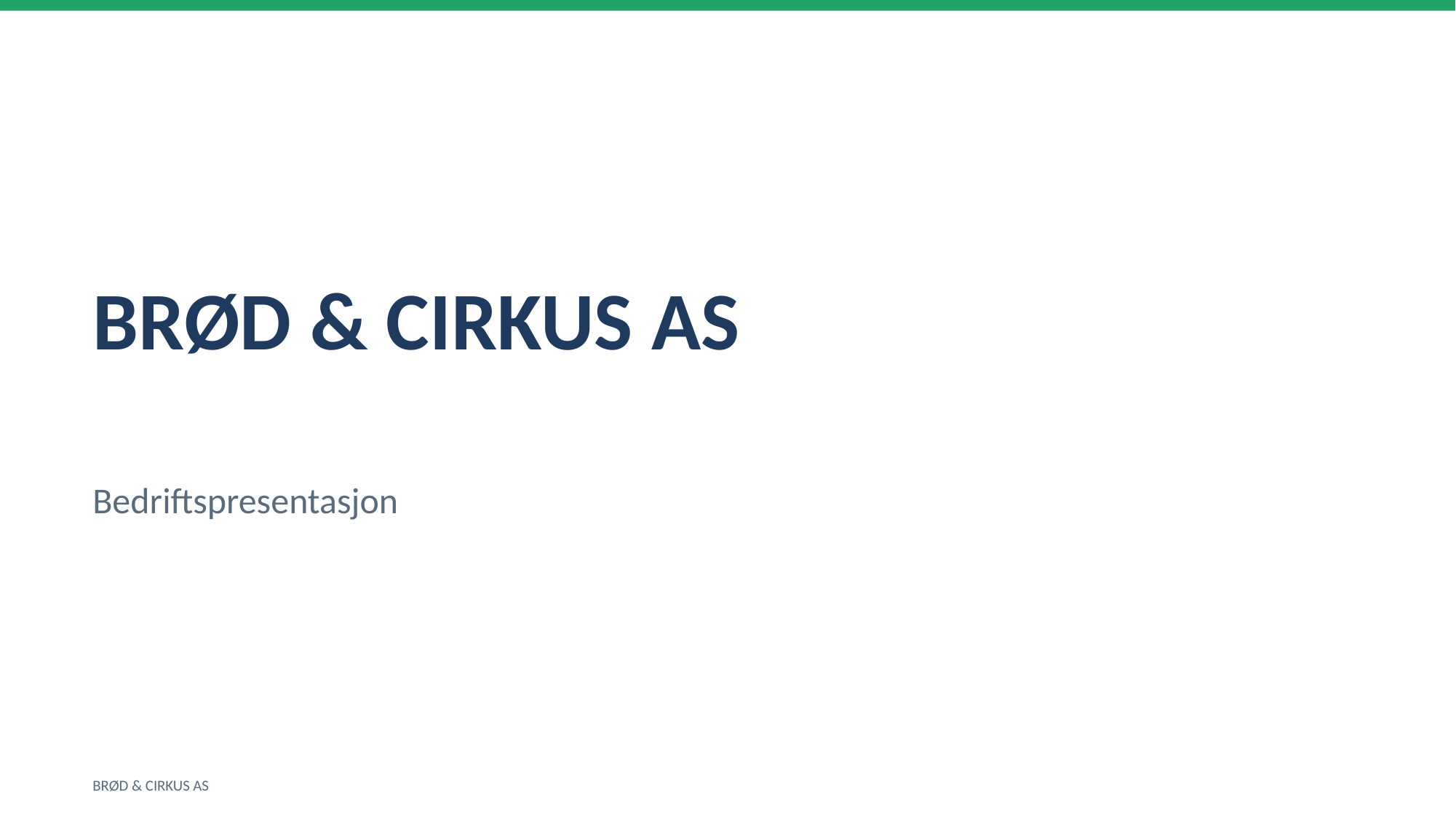

BRØD & CIRKUS AS
Bedriftspresentasjon
BRØD & CIRKUS AS